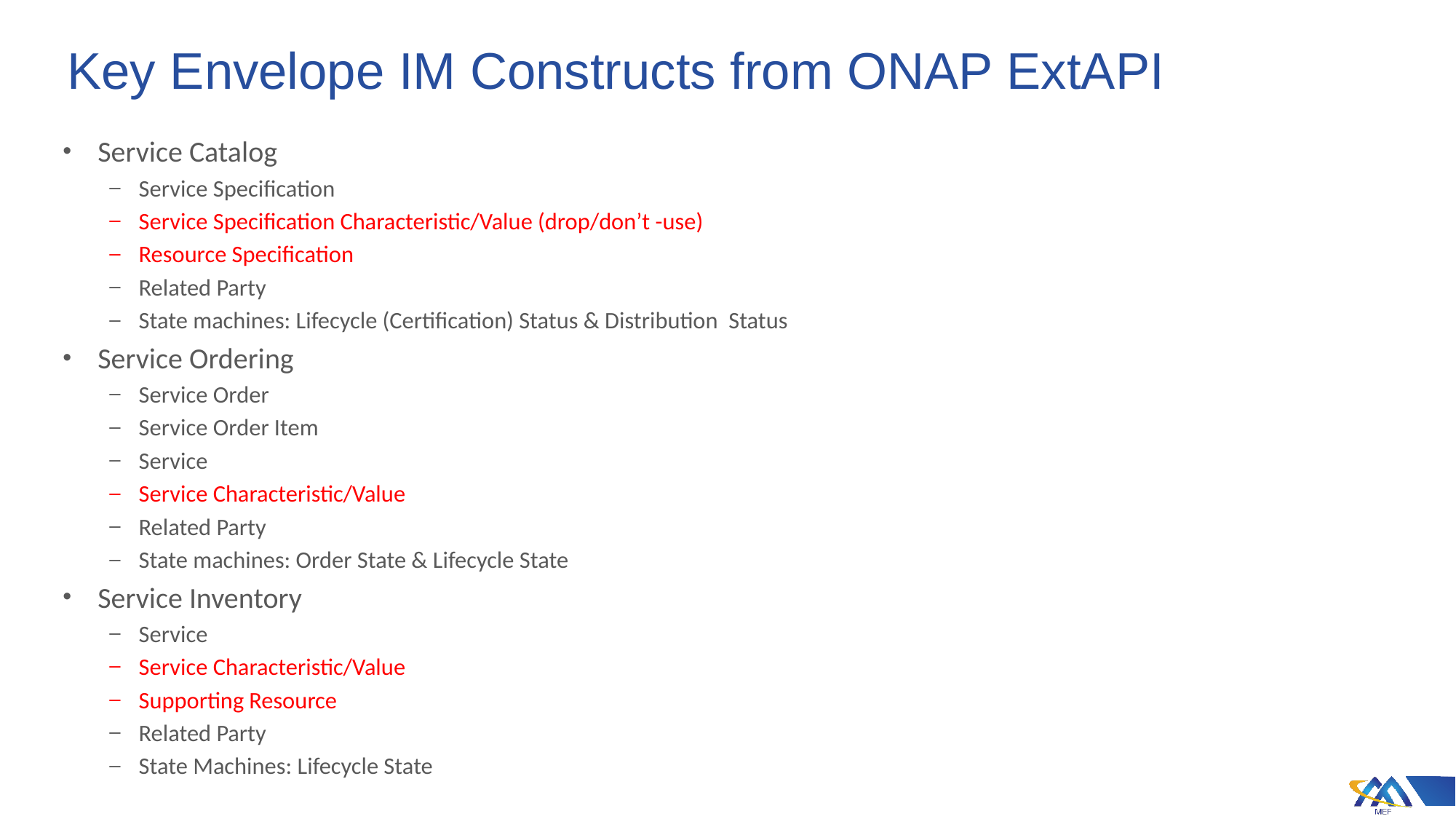

# Key Envelope IM Constructs from ONAP ExtAPI
Service Catalog
Service Specification
Service Specification Characteristic/Value (drop/don’t -use)
Resource Specification
Related Party
State machines: Lifecycle (Certification) Status & Distribution  Status
Service Ordering
Service Order
Service Order Item
Service
Service Characteristic/Value
Related Party
State machines: Order State & Lifecycle State
Service Inventory
Service
Service Characteristic/Value
Supporting Resource
Related Party
State Machines: Lifecycle State